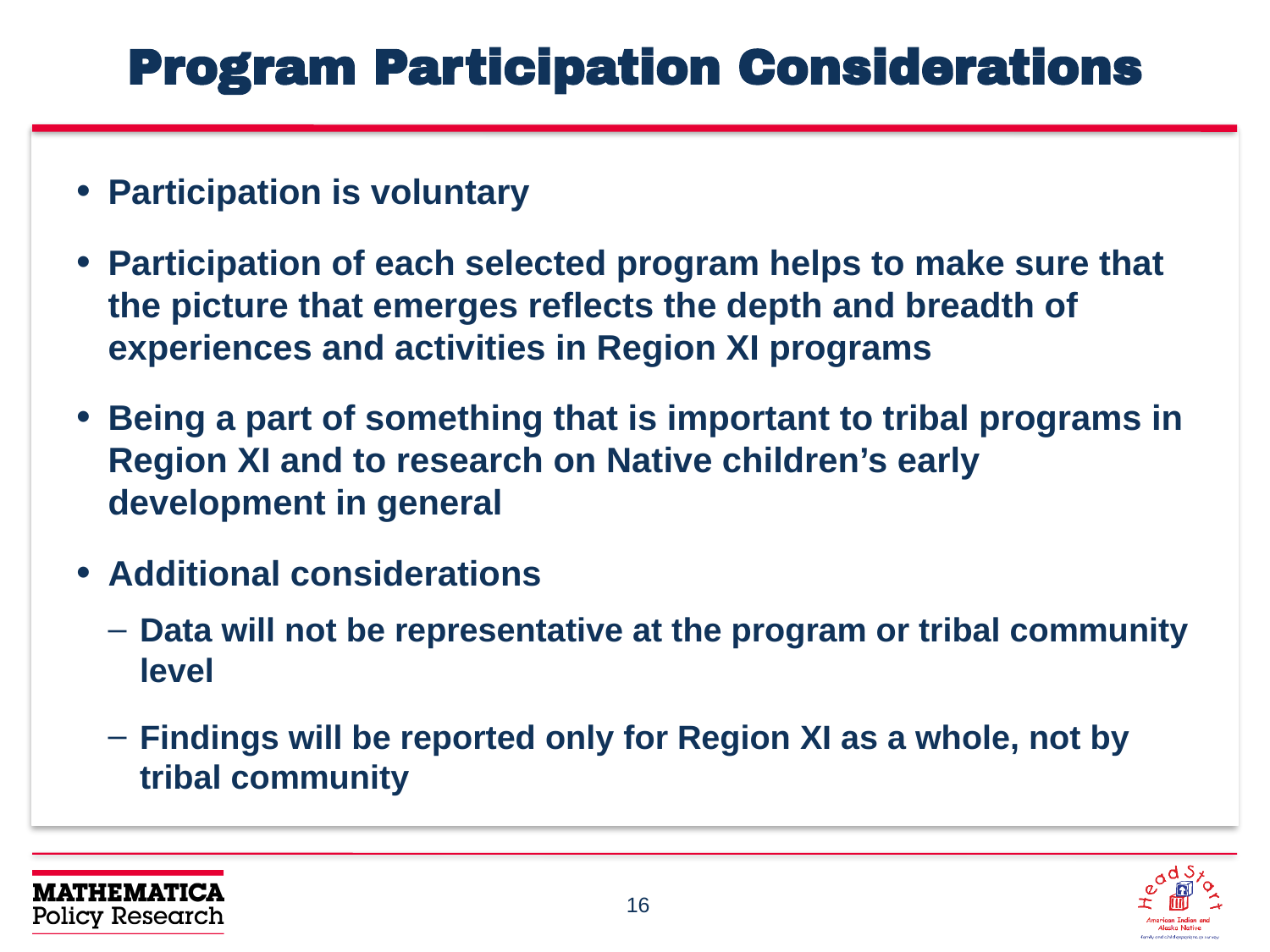

# Program Participation Considerations
Participation is voluntary
Participation of each selected program helps to make sure that the picture that emerges reflects the depth and breadth of experiences and activities in Region XI programs
Being a part of something that is important to tribal programs in Region XI and to research on Native children’s early development in general
Additional considerations
Data will not be representative at the program or tribal community level
Findings will be reported only for Region XI as a whole, not by tribal community